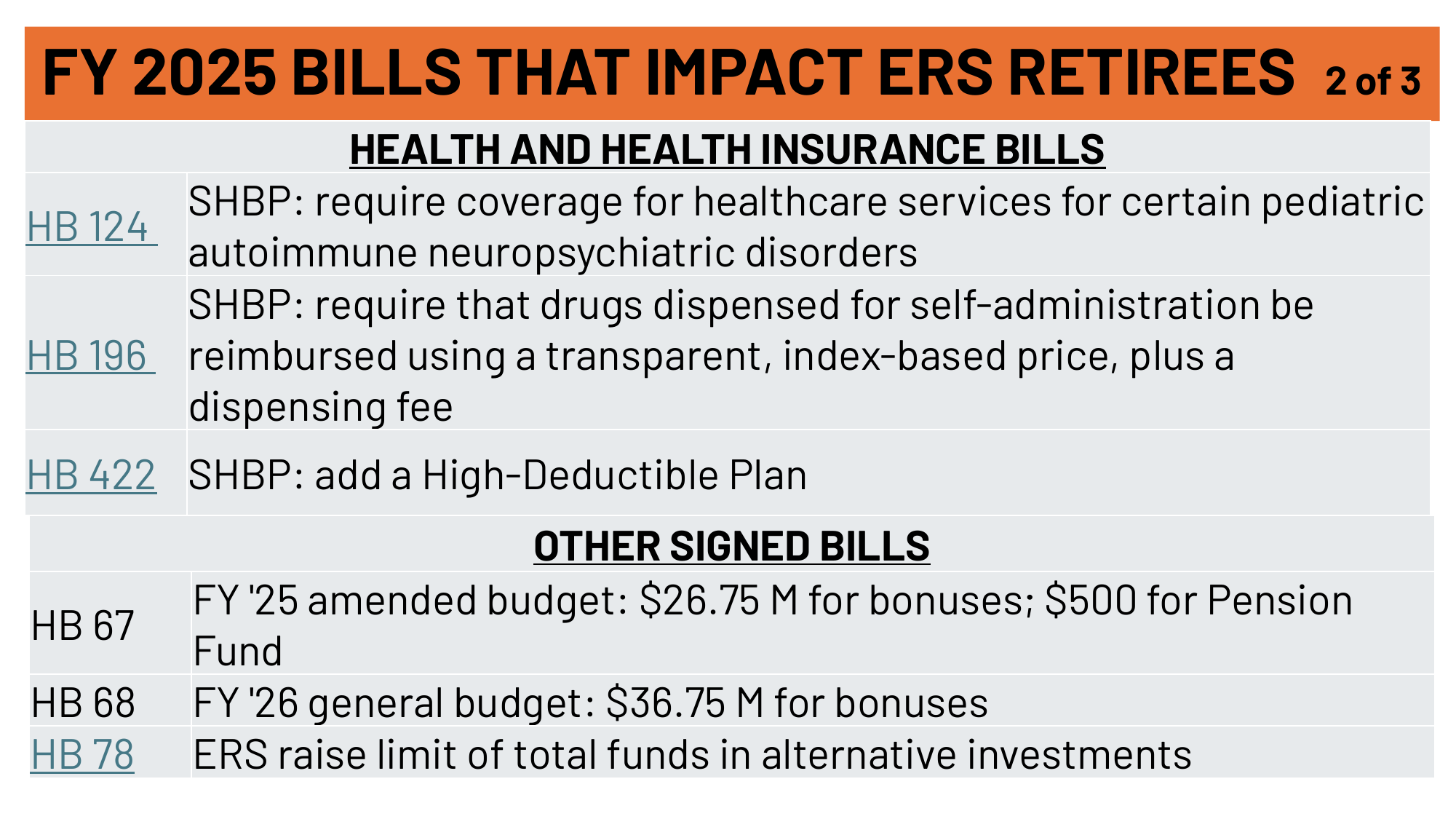

# FY 2025 BILLS THAT IMPACT ERS RETIREES  2 of 3
| HEALTH AND HEALTH INSURANCE BILLS |  |
| --- | --- |
| HB 124 | SHBP: require coverage for healthcare services for certain pediatric autoimmune neuropsychiatric disorders |
| HB 196 | SHBP: require that drugs dispensed for self-administration be reimbursed using a transparent, index-based price, plus a dispensing fee |
| HB 422 | SHBP: add a High-Deductible Plan |

| OTHER SIGNED BILLS |  |
| --- | --- |
| HB 67 | FY '25 amended budget: $26.75 M for bonuses; $500 for Pension Fund |
| HB 68 | FY '26 general budget: $36.75 M for bonuses |
| HB 78 | ERS raise limit of total funds in alternative investments |